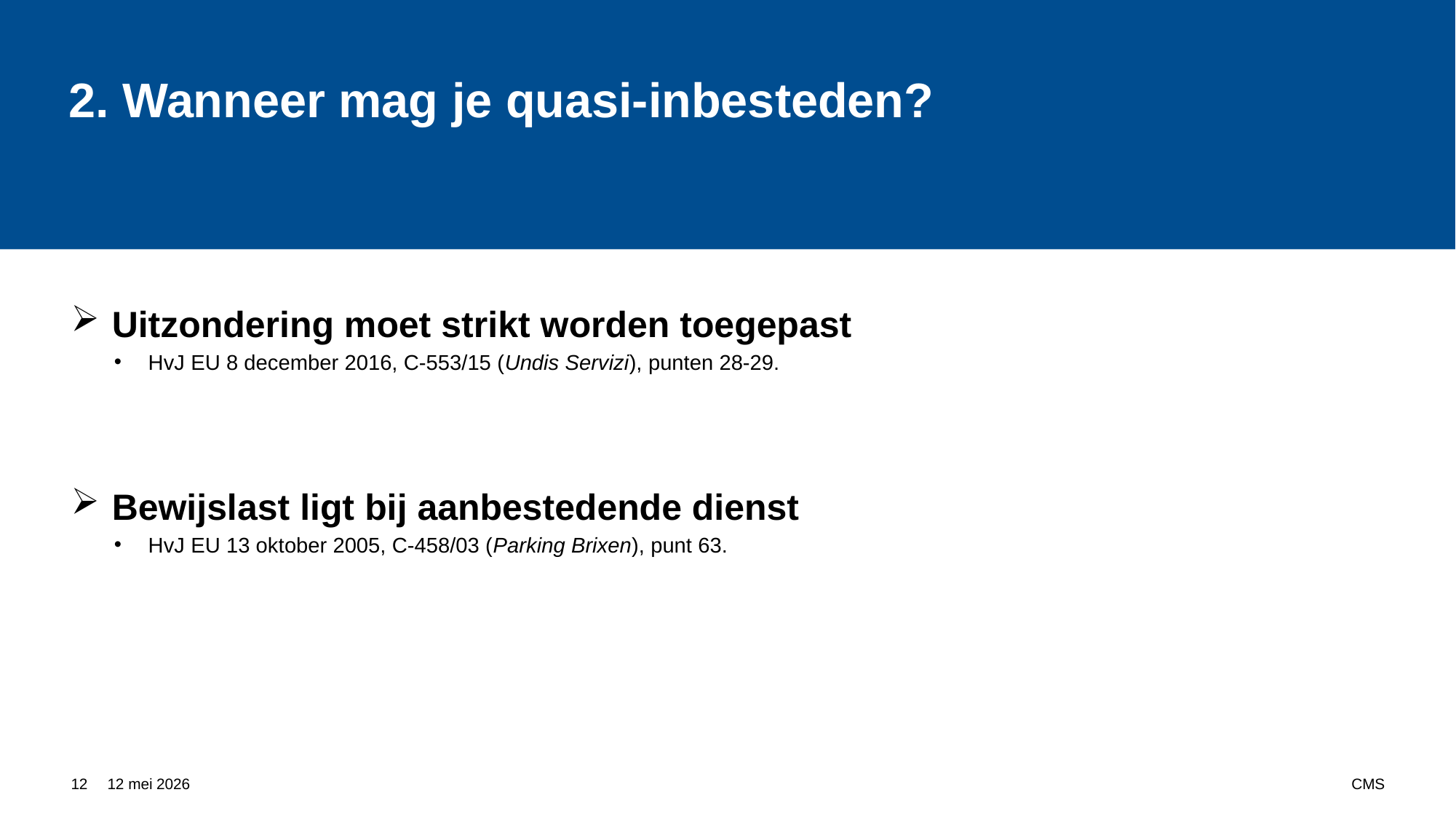

# 2. Wanneer mag je quasi-inbesteden?
Uitzondering moet strikt worden toegepast
HvJ EU 8 december 2016, C-553/15 (Undis Servizi), punten 28-29.

Bewijslast ligt bij aanbestedende dienst
HvJ EU 13 oktober 2005, C-458/03 (Parking Brixen), punt 63.
12